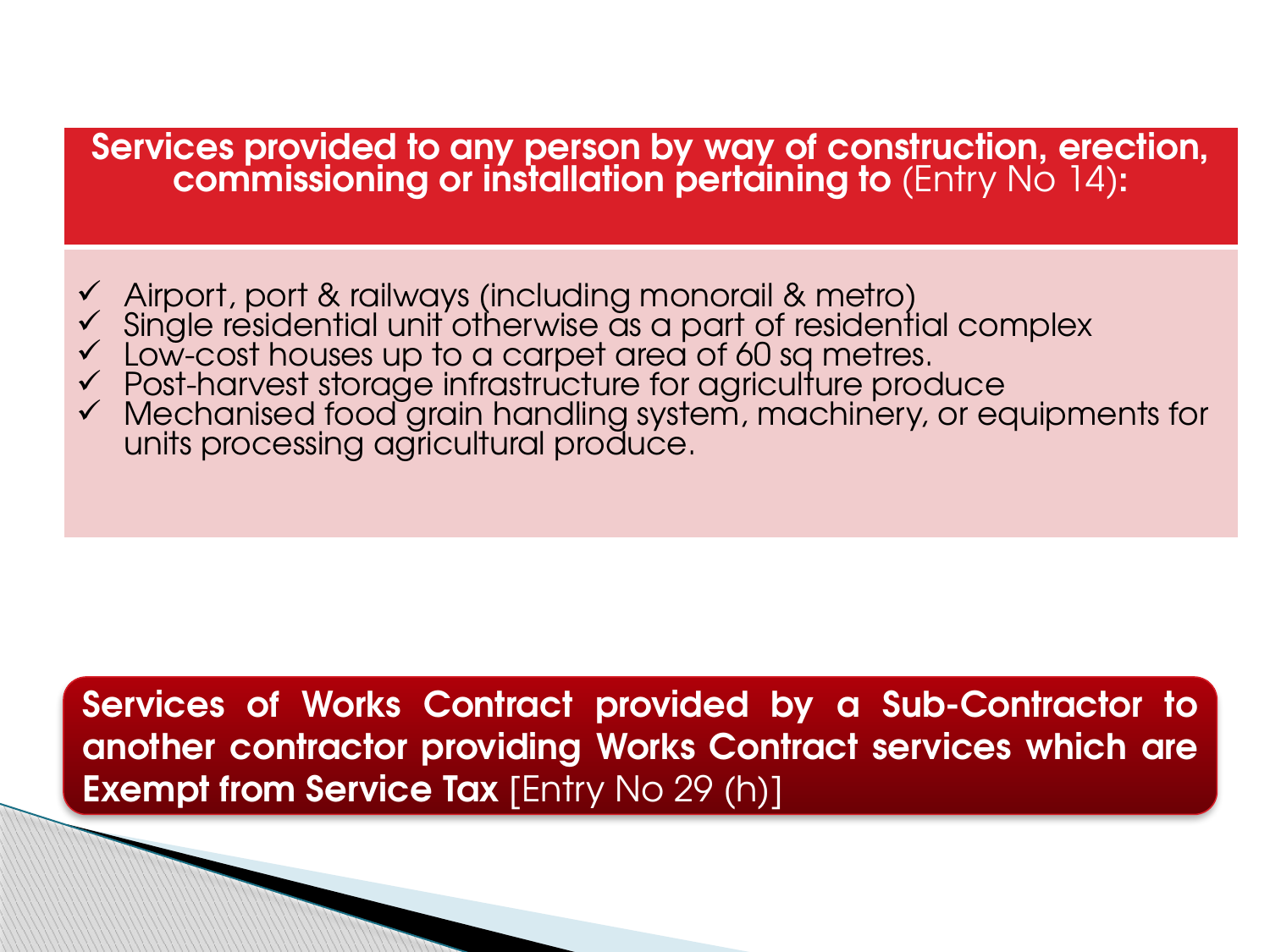

| Services provided to any person by way of construction, erection, commissioning or installation pertaining to (Entry No 14): |
| --- |
| Airport, port & railways (including monorail & metro) Single residential unit otherwise as a part of residential complex Low-cost houses up to a carpet area of 60 sq metres. Post-harvest storage infrastructure for agriculture produce Mechanised food grain handling system, machinery, or equipments for units processing agricultural produce. |
Services of Works Contract provided by a Sub-Contractor to another contractor providing Works Contract services which are Exempt from Service Tax [Entry No 29 (h)]